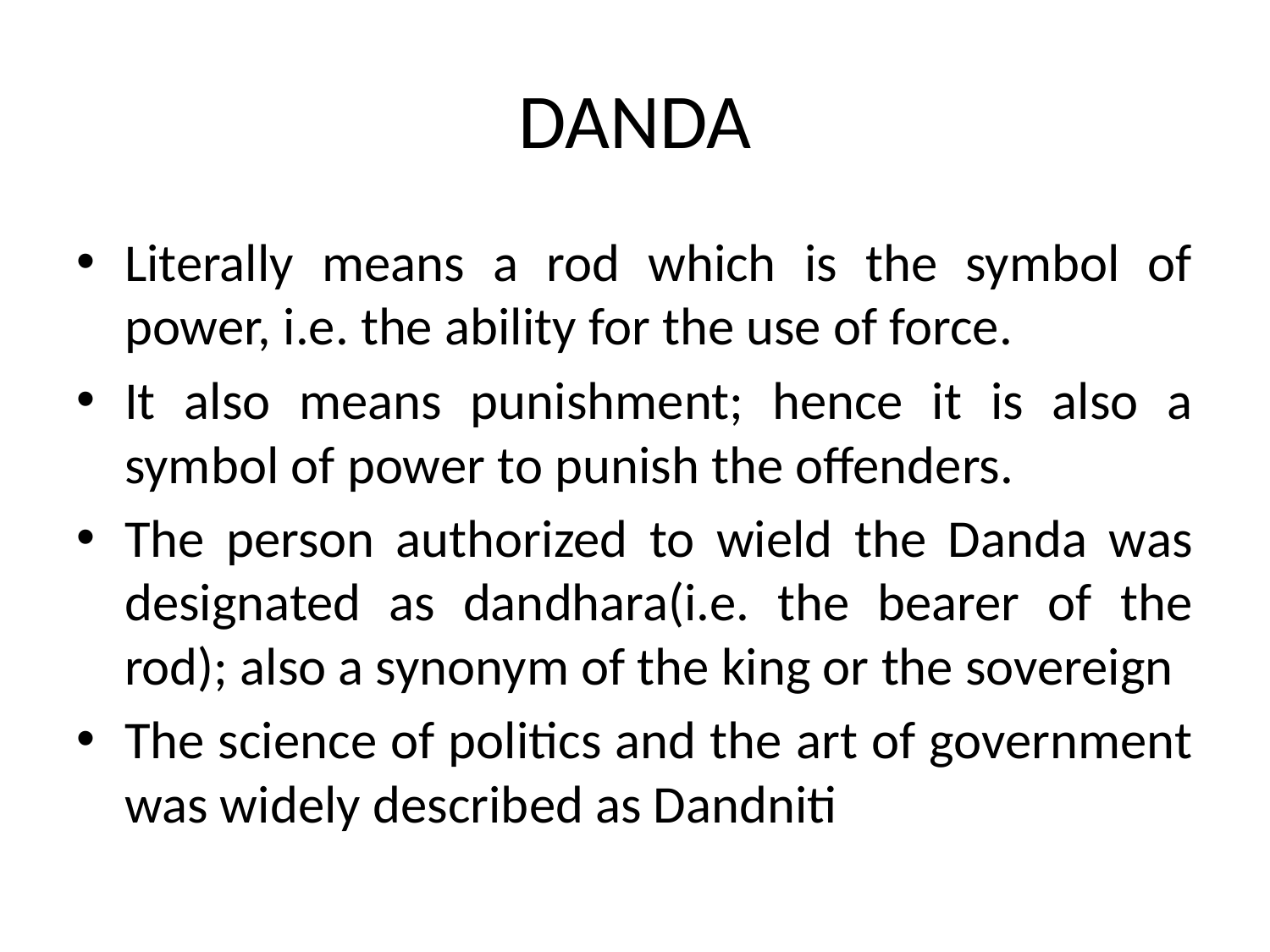

# DANDA
Literally means a rod which is the symbol of power, i.e. the ability for the use of force.
It also means punishment; hence it is also a symbol of power to punish the offenders.
The person authorized to wield the Danda was designated as dandhara(i.e. the bearer of the rod); also a synonym of the king or the sovereign
The science of politics and the art of government was widely described as Dandniti